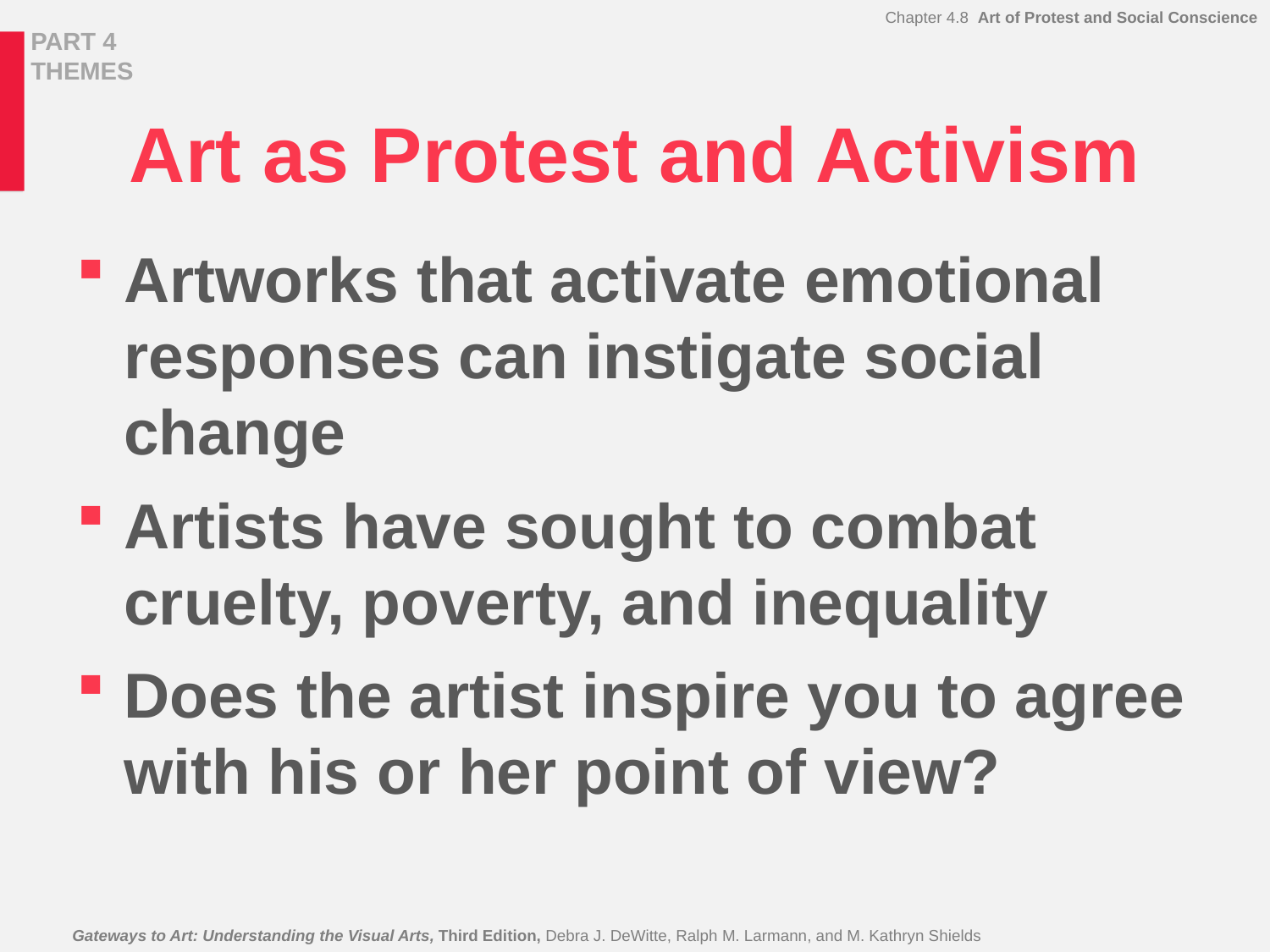

# Art as Protest and Activism
Artworks that activate emotional responses can instigate social change
Artists have sought to combat cruelty, poverty, and inequality
Does the artist inspire you to agree with his or her point of view?